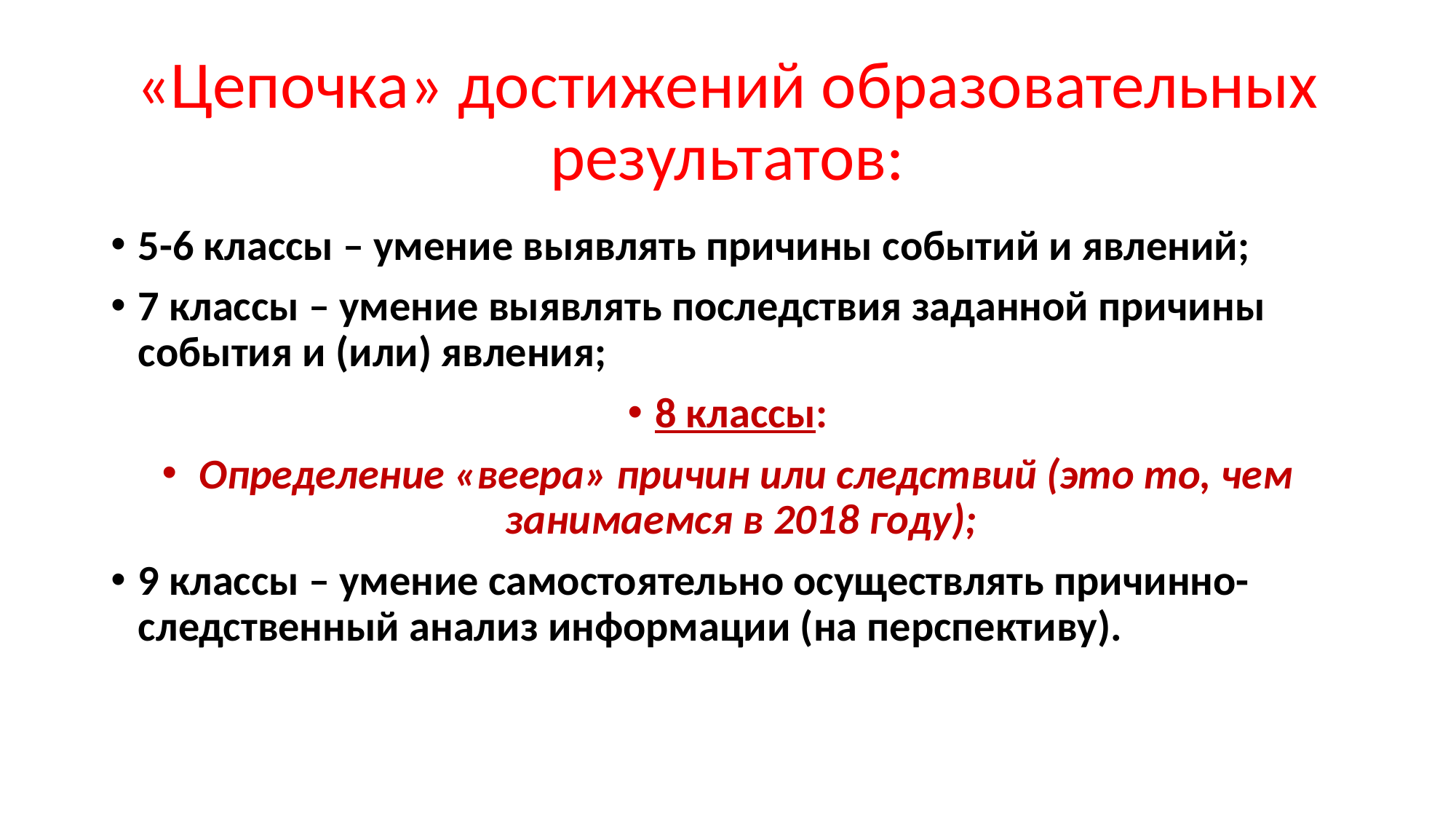

# «Цепочка» достижений образовательных результатов:
5-6 классы – умение выявлять причины событий и явлений;
7 классы – умение выявлять последствия заданной причины события и (или) явления;
8 классы:
 Определение «веера» причин или следствий (это то, чем занимаемся в 2018 году);
9 классы – умение самостоятельно осуществлять причинно-следственный анализ информации (на перспективу).